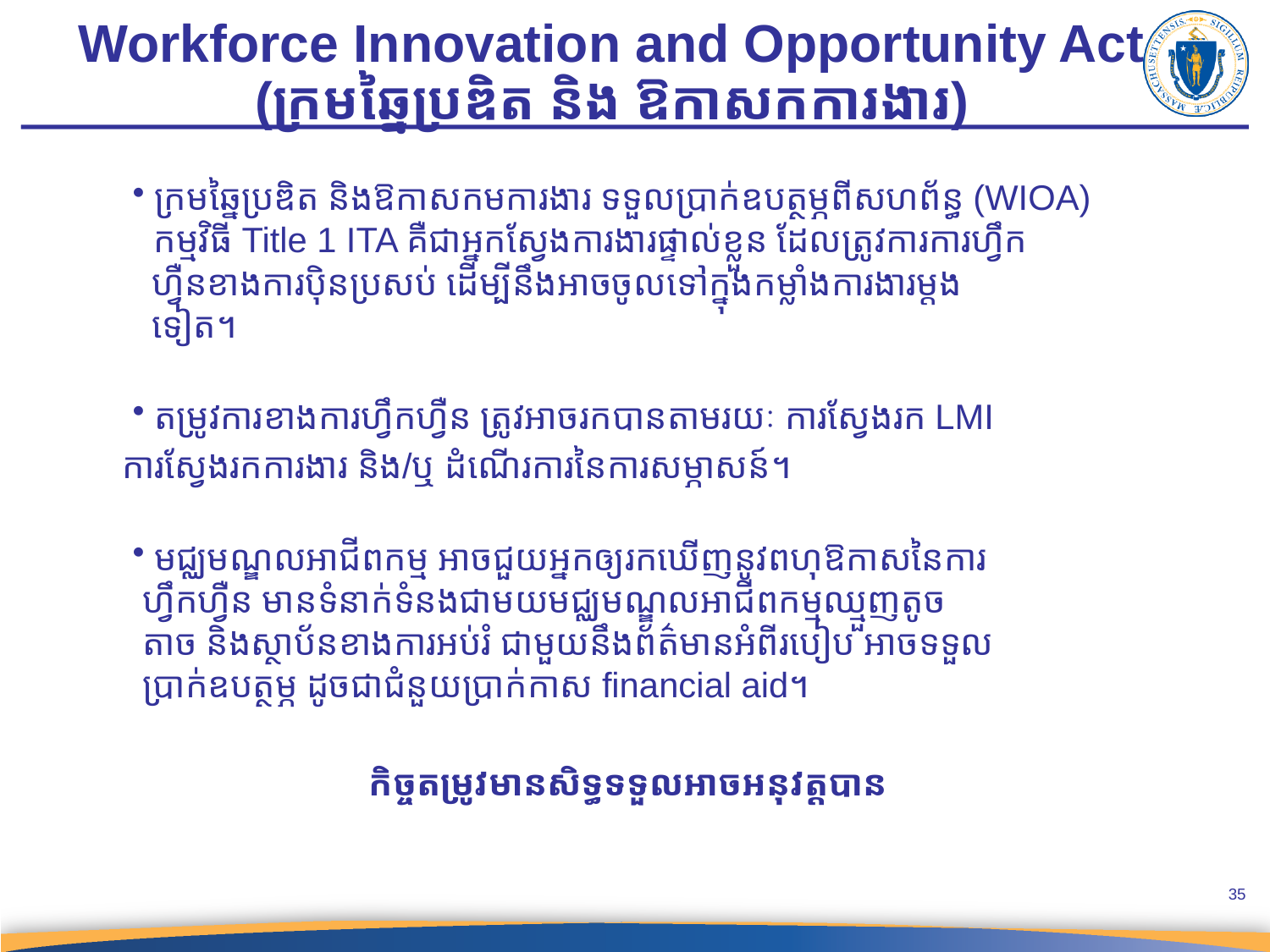

Workforce Innovation and Opportunity Act (ក្រមឆ្នៃប្រឌិត និង ឱកាសកការងារ)
 ក្រមឆ្នៃប្រឌិត និងឱកាសកមការងារ ទទួលប្រាក់ឧបត្ថម្ភពីសហព័ន្ធ (WIOA)
   កម្មវិធី Title 1 ITA គឺជាអ្នកស្វែងការងារផ្ទាល់ខ្លួន ដែលត្រូវការការហ្វឹក
   ហ្វឺនខាងការប៉ិនប្រសប់ ដើម្បីនឹងអាចចូលទៅក្នុងកម្លាំងការងារម្តង
   ទៀត។
 តម្រូវការខាងការហ្វឹកហ្វឺន ត្រូវអាចរកបានតាមរយៈ ការស្វែងរក LMI
   ការស្វែងរកការងារ និង/ឬ ដំណើរការនៃការសម្ភាសន៍។
 មជ្ឈមណ្ឌលអាជីពកម្ម អាចជួយអ្នកឲ្យរកឃើញនូវពហុឱកាសនៃការ
​  ហ្វឹកហ្វឺន មានទំនាក់ទំនងជាមយមជ្ឈមណ្ឌលអាជីពកម្មឈ្មួញតូច
  តាច និងស្ថាប័នខាងការអប់រំ ជាមួយនឹងព័ត៌មានអំពីរបៀប អាចទទួល
  ប្រាក់ឧបត្ថម្ភ ដូចជាជំនួយប្រាក់កាស financial aid។

កិច្ចតម្រូវមានសិទ្ធទទួលអាចអនុវត្តបាន

35